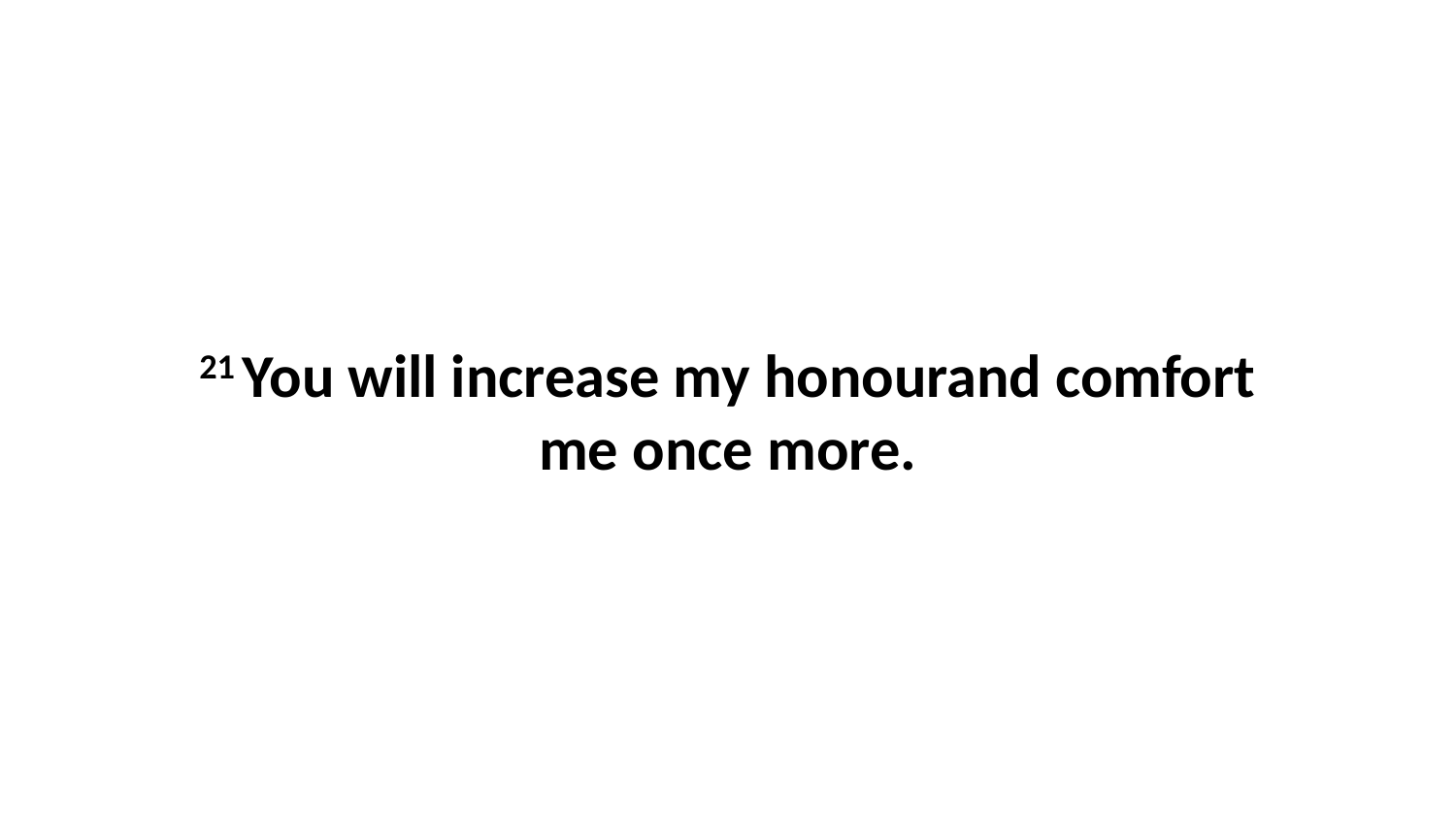

21 You will increase my honourand comfort me once more.